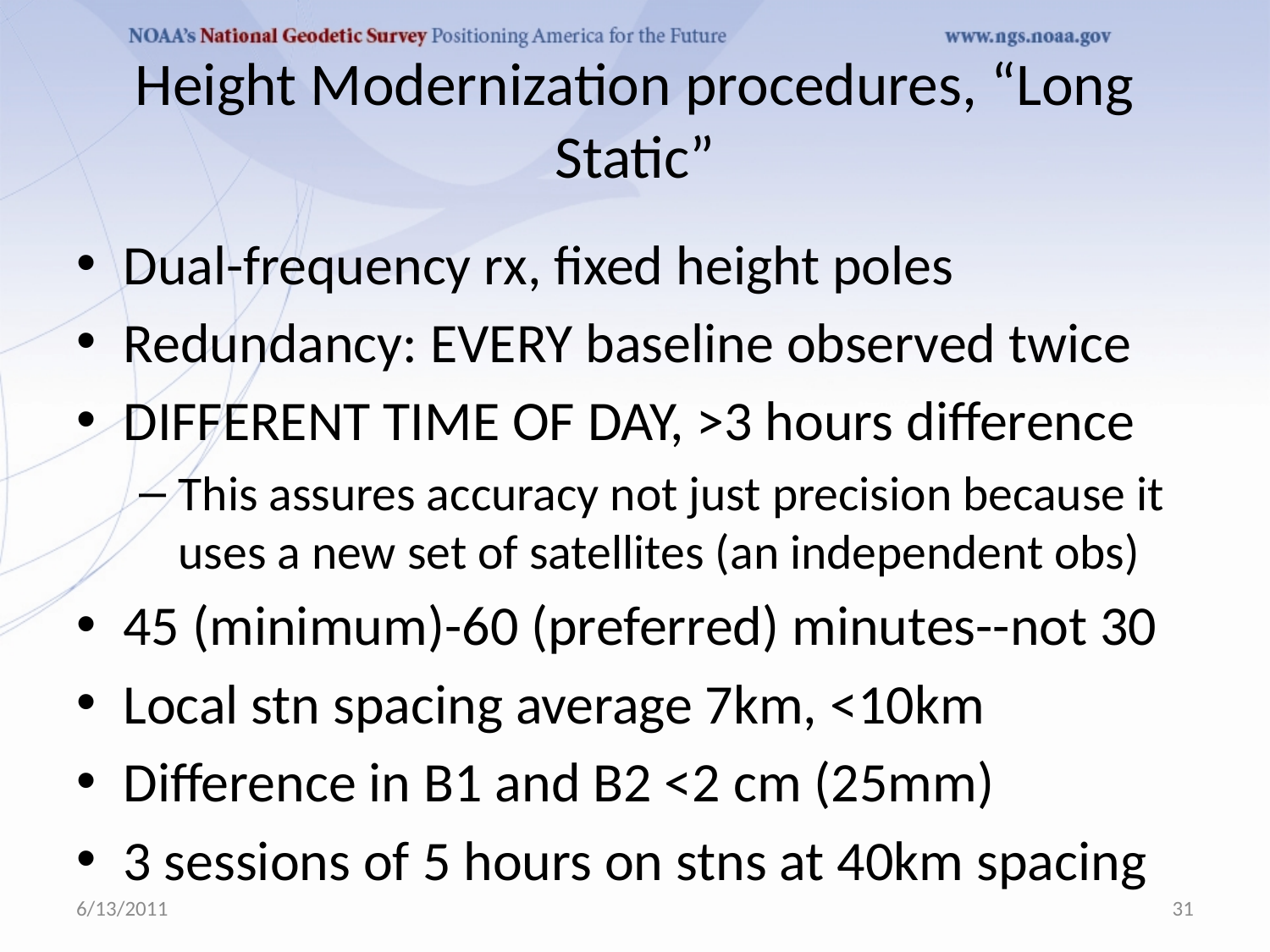

# Height Modernization procedures, “Long Static”
Dual-frequency rx, fixed height poles
Redundancy: EVERY baseline observed twice
DIFFERENT TIME OF DAY, >3 hours difference
This assures accuracy not just precision because it uses a new set of satellites (an independent obs)
45 (minimum)-60 (preferred) minutes--not 30
Local stn spacing average 7km, <10km
Difference in B1 and B2 <2 cm (25mm)
3 sessions of 5 hours on stns at 40km spacing

6/13/2011
31